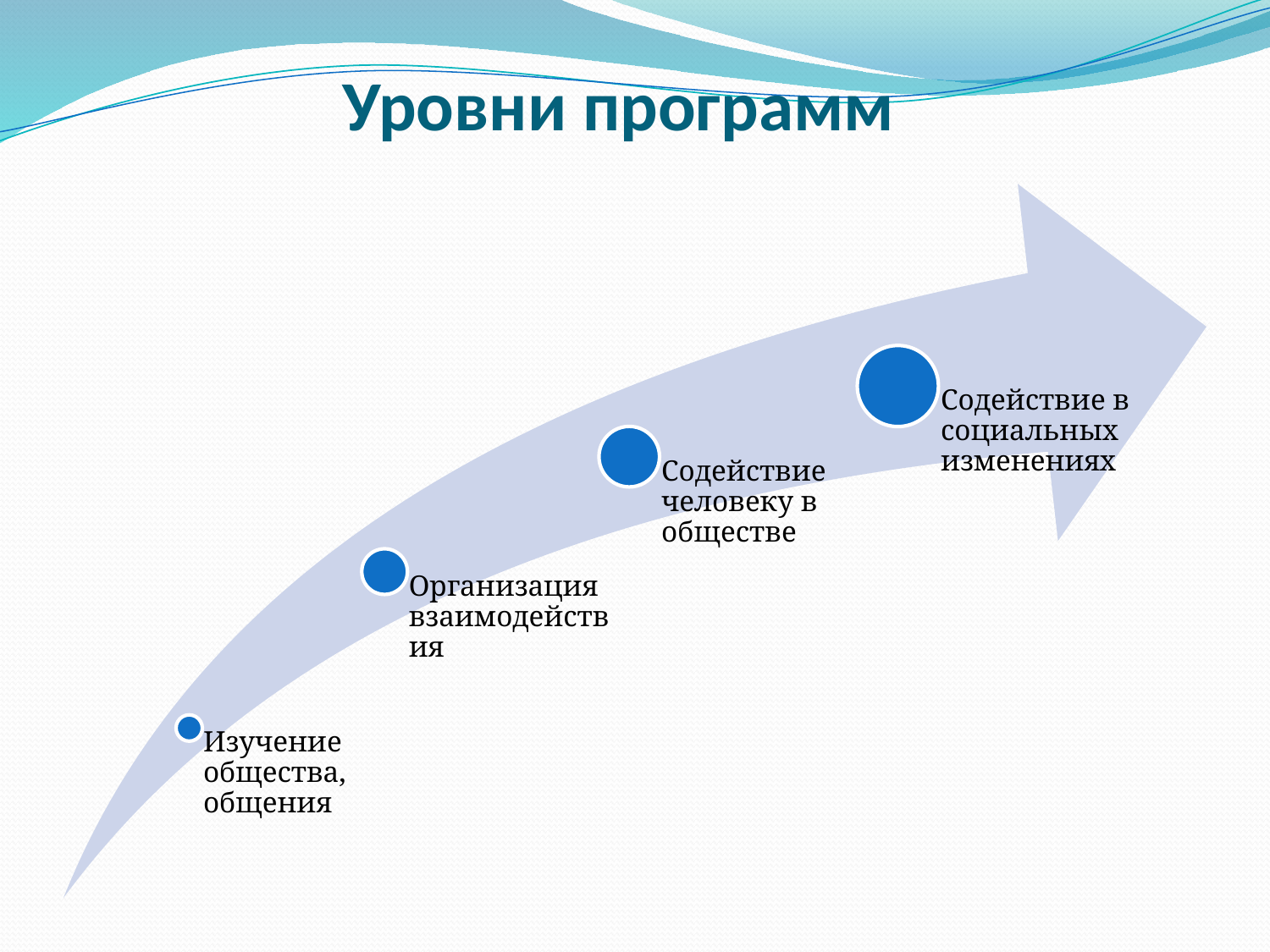

# Уровни программ
Изучение общества, общения
Организация взаимодействия
Содействие человеку в обществе
Содействие в социальных изменениях